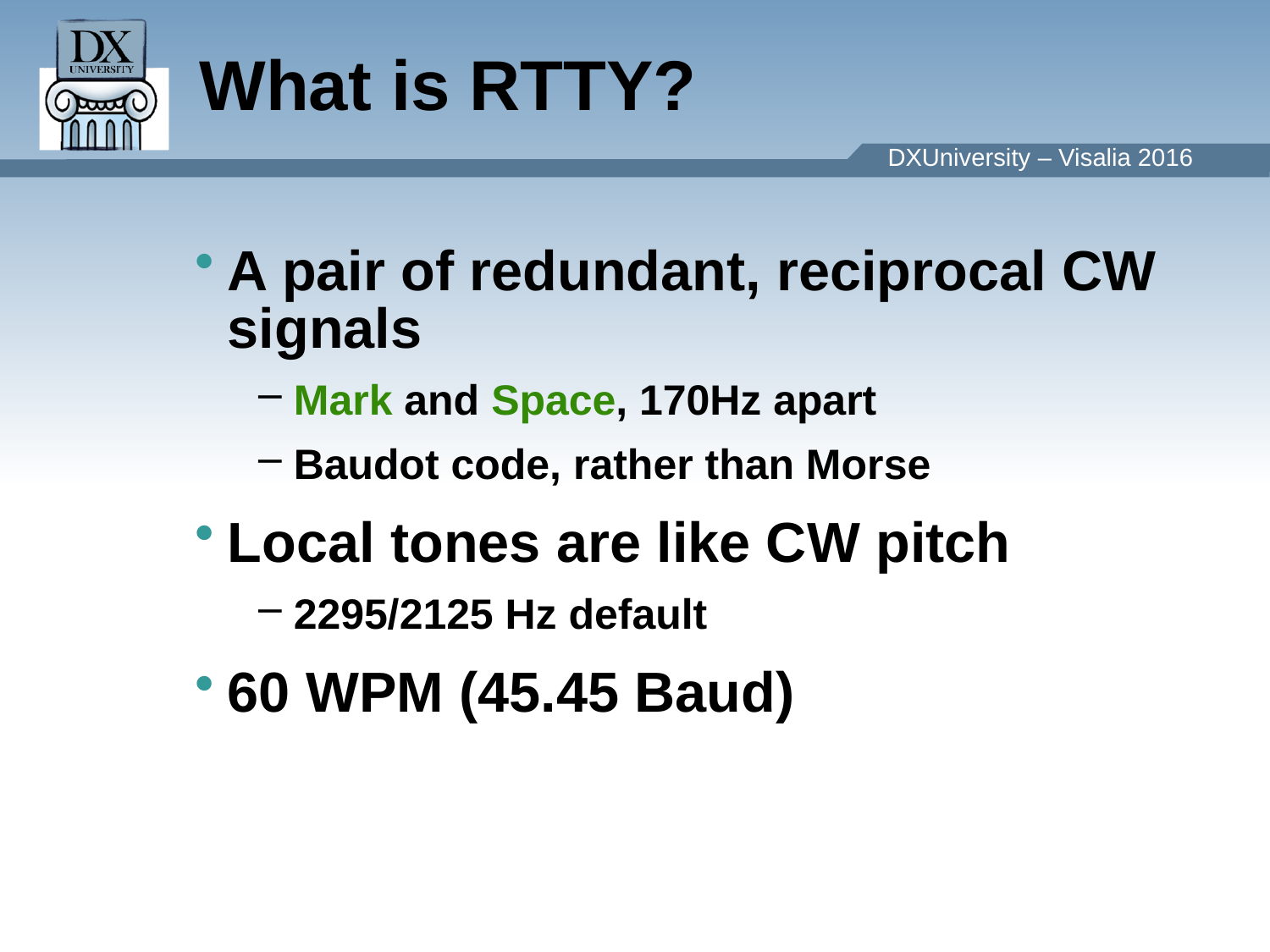

What is RTTY?
A pair of redundant, reciprocal CW signals
 Mark and Space, 170Hz apart
 Baudot code, rather than Morse
Local tones are like CW pitch
 2295/2125 Hz default
60 WPM (45.45 Baud)